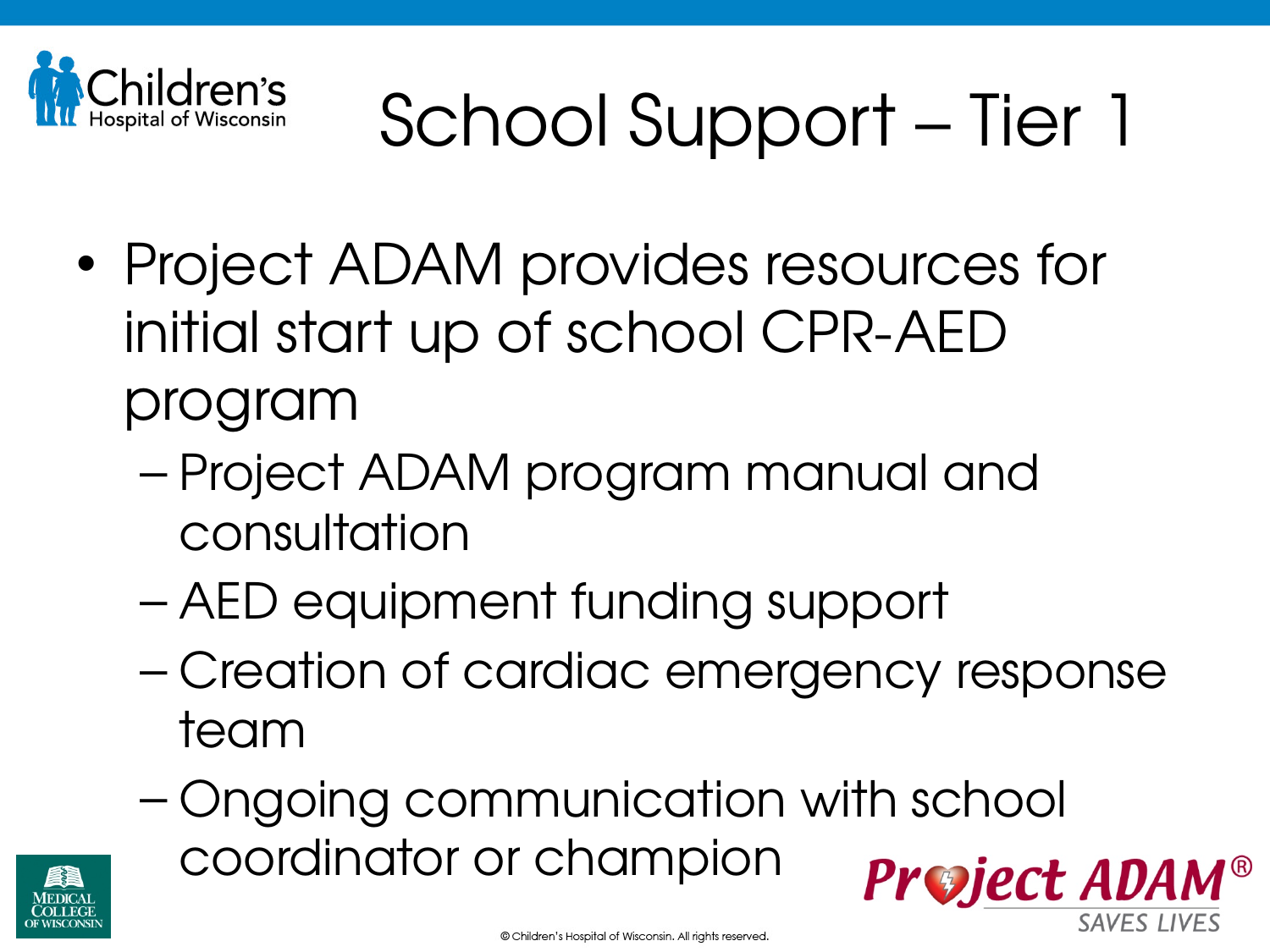

# School Support – Tier 1
Project ADAM provides resources for initial start up of school CPR-AED program
Project ADAM program manual and consultation
AED equipment funding support
Creation of cardiac emergency response team
Ongoing communication with school coordinator or champion